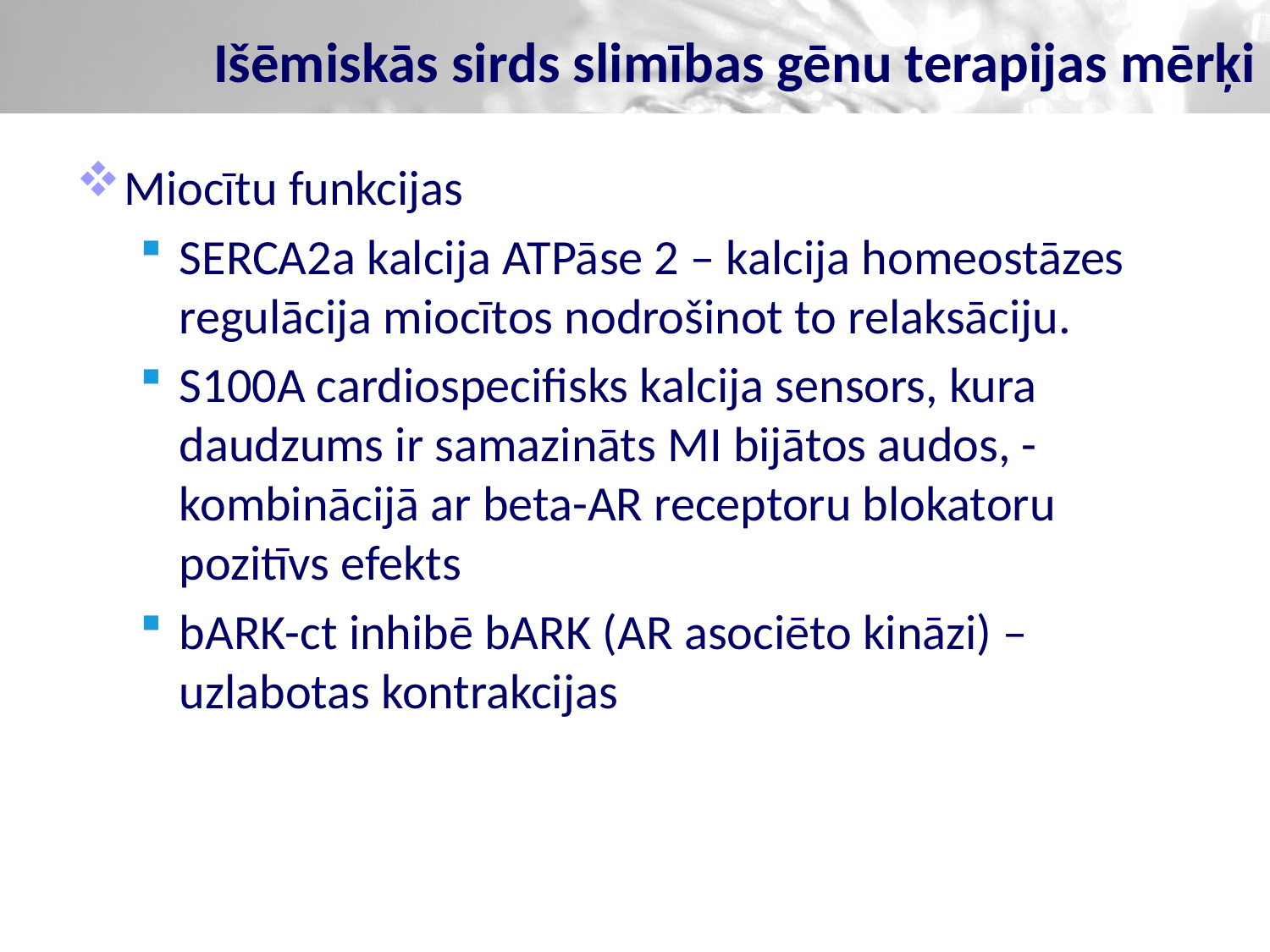

Išēmiskās sirds slimības gēnu terapijas mērķi
#
Miocītu funkcijas
SERCA2a kalcija ATPāse 2 – kalcija homeostāzes regulācija miocītos nodrošinot to relaksāciju.
S100A cardiospecifisks kalcija sensors, kura daudzums ir samazināts MI bijātos audos, - kombinācijā ar beta-AR receptoru blokatoru pozitīvs efekts
bARK-ct inhibē bARK (AR asociēto kināzi) – uzlabotas kontrakcijas